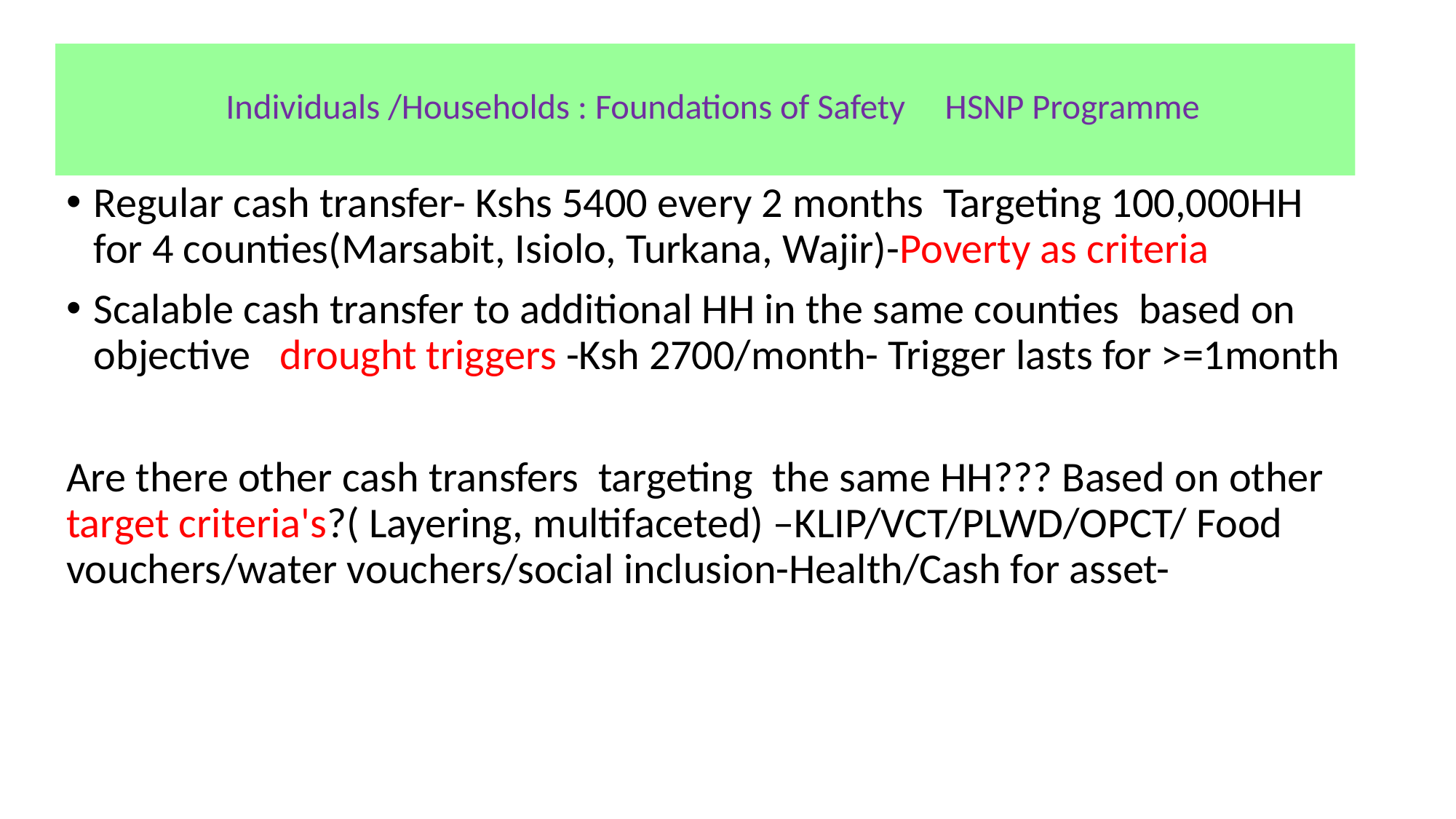

# Individuals /Households : Foundations of Safety     HSNP Programme
Regular cash transfer- Kshs 5400 every 2 months  Targeting 100,000HH   for 4 counties(Marsabit, Isiolo, Turkana, Wajir)-Poverty as criteria
Scalable cash transfer to additional HH in the same counties  based on objective   drought triggers -Ksh 2700/month- Trigger lasts for >=1month

Are there other cash transfers  targeting  the same HH??? Based on other target criteria's?( Layering, multifaceted) –KLIP/VCT/PLWD/OPCT/ Food vouchers/water vouchers/social inclusion-Health/Cash for asset-